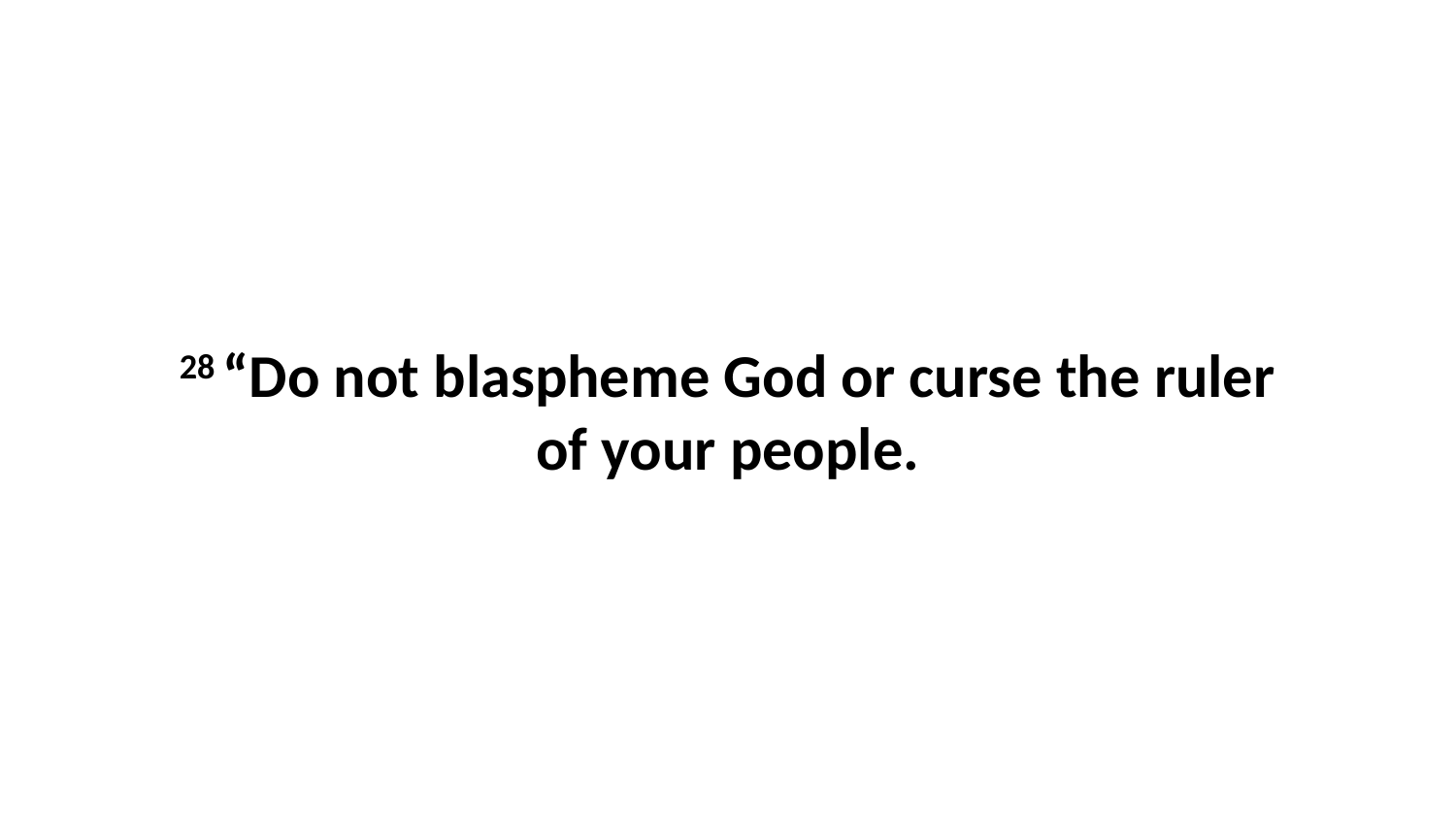

28 “Do not blaspheme God or curse the ruler of your people.